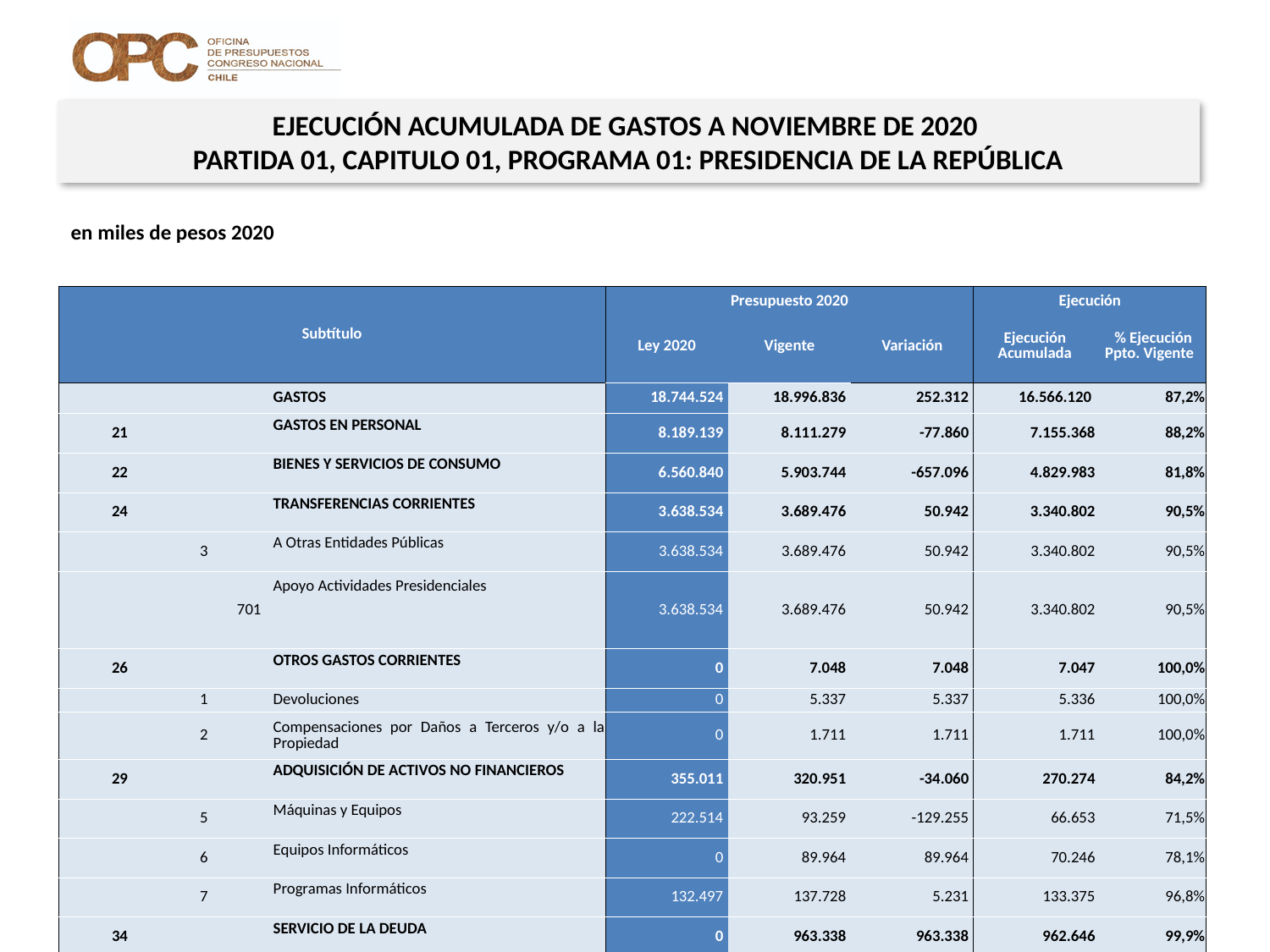

EJECUCIÓN ACUMULADA DE GASTOS A NOVIEMBRE DE 2020
PARTIDA 01, CAPITULO 01, PROGRAMA 01: PRESIDENCIA DE LA REPÚBLICA
en miles de pesos 2020
| Subtítulo |  |  |  | Presupuesto 2020 |  |  | Ejecución |  |
| --- | --- | --- | --- | --- | --- | --- | --- | --- |
|  |  |  |  | Ley 2020 | Vigente | Variación | Ejecución Acumulada | % Ejecución Ppto. Vigente |
|  |  |  | GASTOS | 18.744.524 | 18.996.836 | 252.312 | 16.566.120 | 87,2% |
| 21 |  |  | GASTOS EN PERSONAL | 8.189.139 | 8.111.279 | -77.860 | 7.155.368 | 88,2% |
| 22 |  |  | BIENES Y SERVICIOS DE CONSUMO | 6.560.840 | 5.903.744 | -657.096 | 4.829.983 | 81,8% |
| 24 |  |  | TRANSFERENCIAS CORRIENTES | 3.638.534 | 3.689.476 | 50.942 | 3.340.802 | 90,5% |
|  | 3 |  | A Otras Entidades Públicas | 3.638.534 | 3.689.476 | 50.942 | 3.340.802 | 90,5% |
|  |  | 701 | Apoyo Actividades Presidenciales | 3.638.534 | 3.689.476 | 50.942 | 3.340.802 | 90,5% |
| 26 |  |  | OTROS GASTOS CORRIENTES | 0 | 7.048 | 7.048 | 7.047 | 100,0% |
|  | 1 |  | Devoluciones | 0 | 5.337 | 5.337 | 5.336 | 100,0% |
|  | 2 |  | Compensaciones por Daños a Terceros y/o a la Propiedad | 0 | 1.711 | 1.711 | 1.711 | 100,0% |
| 29 |  |  | ADQUISICIÓN DE ACTIVOS NO FINANCIEROS | 355.011 | 320.951 | -34.060 | 270.274 | 84,2% |
|  | 5 |  | Máquinas y Equipos | 222.514 | 93.259 | -129.255 | 66.653 | 71,5% |
|  | 6 |  | Equipos Informáticos | 0 | 89.964 | 89.964 | 70.246 | 78,1% |
|  | 7 |  | Programas Informáticos | 132.497 | 137.728 | 5.231 | 133.375 | 96,8% |
| 34 |  |  | SERVICIO DE LA DEUDA | 0 | 963.338 | 963.338 | 962.646 | 99,9% |
|  | 7 |  | Deuda Flotante | 0 | 963.338 | 963.338 | 962.646 | 99,9% |
| 35 |  |  | SALDO FINAL DE CAJA | 1.000 | 1.000 | 0 | 0 | 0,0% |
Fuente: Elaboración propia en base  a Informes de ejecución presupuestaria mensual de DIPRES
6